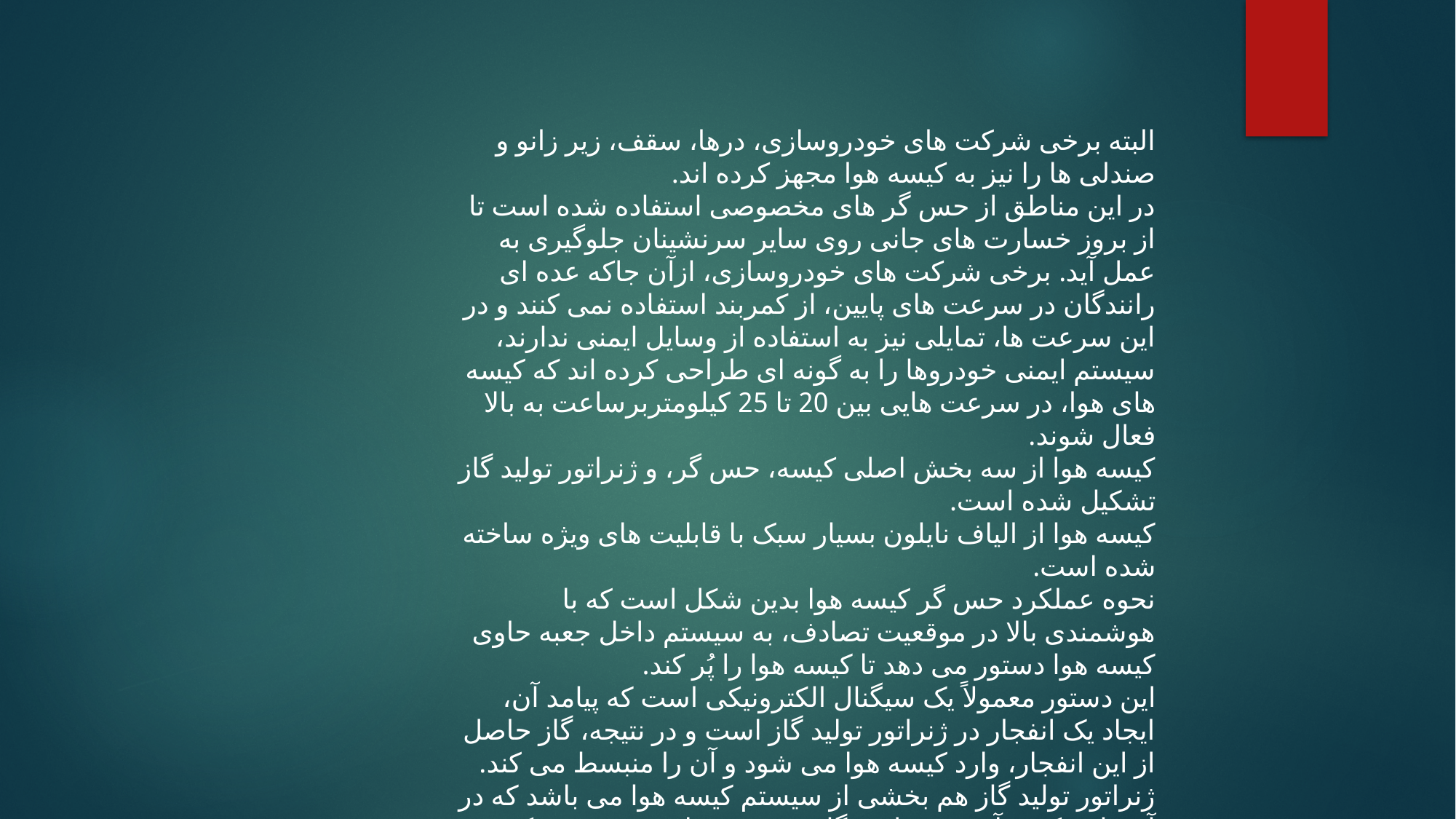

البته برخی شرکت های خودروسازی، درها، سقف، زیر زانو و صندلی ها را نیز به کیسه هوا مجهز کرده اند.
در این مناطق از حس گر های مخصوصی استفاده شده است تا از بروز خسارت های جانی روی سایر سرنشینان جلوگیری به عمل آید. برخی شرکت های خودروسازی، ازآن جاکه عده ای رانندگان در سرعت های پایین، از کمربند استفاده نمی کنند و در این سرعت ها، تمایلی نیز به استفاده از وسایل ایمنی ندارند، سیستم ایمنی خودروها را به گونه ای طراحی کرده اند که کیسه های هوا، در سرعت هایی بین 20 تا 25 کیلومتربرساعت به بالا فعال شوند.
کیسه هوا از سه بخش اصلی کیسه، حس گر، و ژنراتور تولید گاز تشکیل شده است.
کیسه هوا از الیاف نایلون بسیار سبک با قابلیت های ویژه ساخته شده است.
نحوه عملکرد حس گر کیسه هوا بدین شکل است که با هوشمندی بالا در موقعیت تصادف، به سیستم داخل جعبه حاوی کیسه هوا دستور می دهد تا کیسه هوا را پُر کند.
این دستور معمولاً یک سیگنال الکترونیکی است که پیامد آن، ایجاد یک انفجار در ژنراتور تولید گاز است و در نتیجه، گاز حاصل از این انفجار، وارد کیسه هوا می شود و آن را منبسط می کند.
ژنراتور تولید گاز هم بخشی از سیستم کیسه هوا می باشد که در آن طی یک فرآیند شیمیایی، گاز نیتروژن تولید می شود و کیسه هوا را قبل از برخورد سرنشین با فرمان، داشبورد، درب، و… با فشار بالا باز می کند.